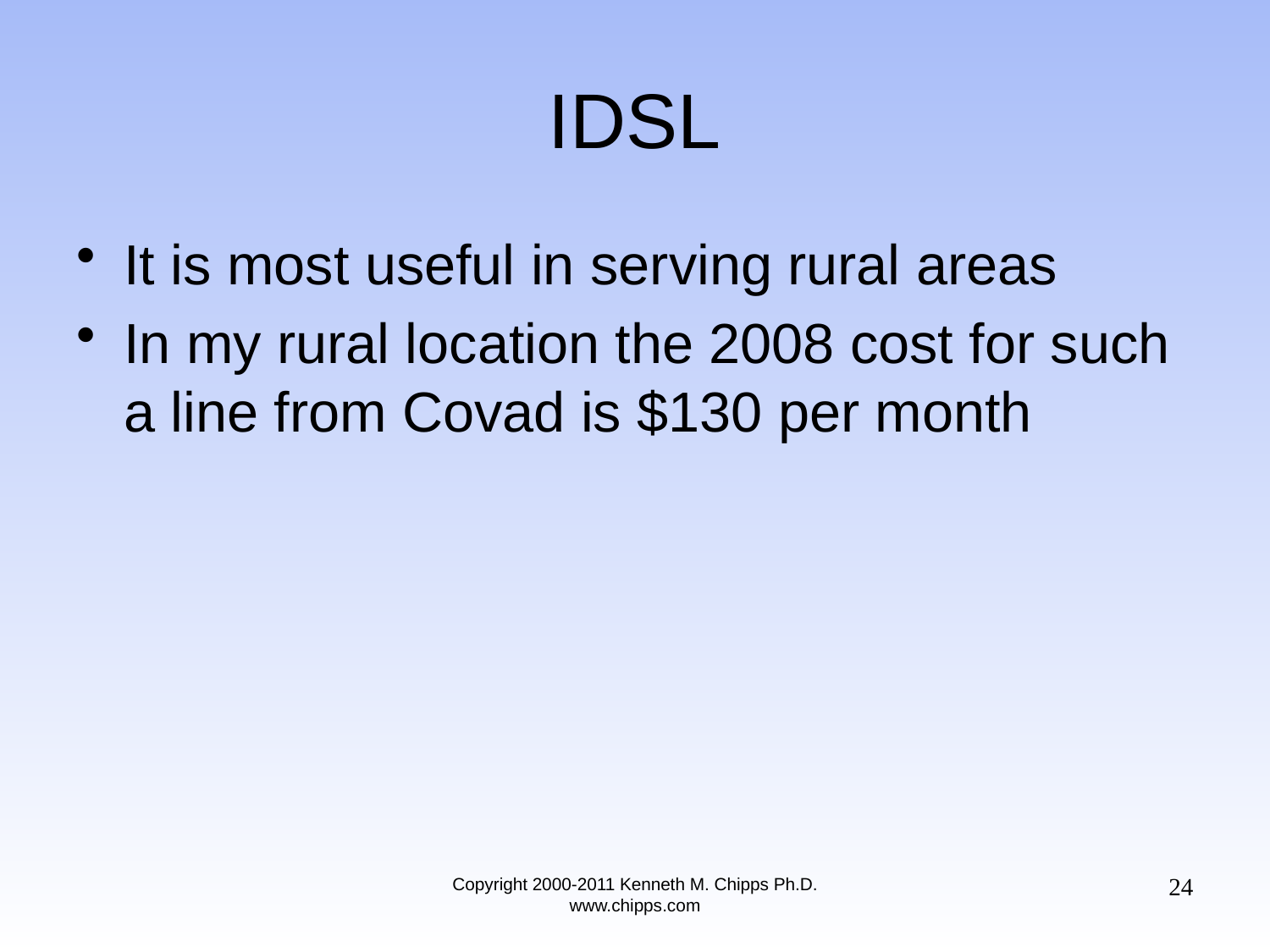

# IDSL
It is most useful in serving rural areas
In my rural location the 2008 cost for such a line from Covad is $130 per month
24
Copyright 2000-2011 Kenneth M. Chipps Ph.D. www.chipps.com